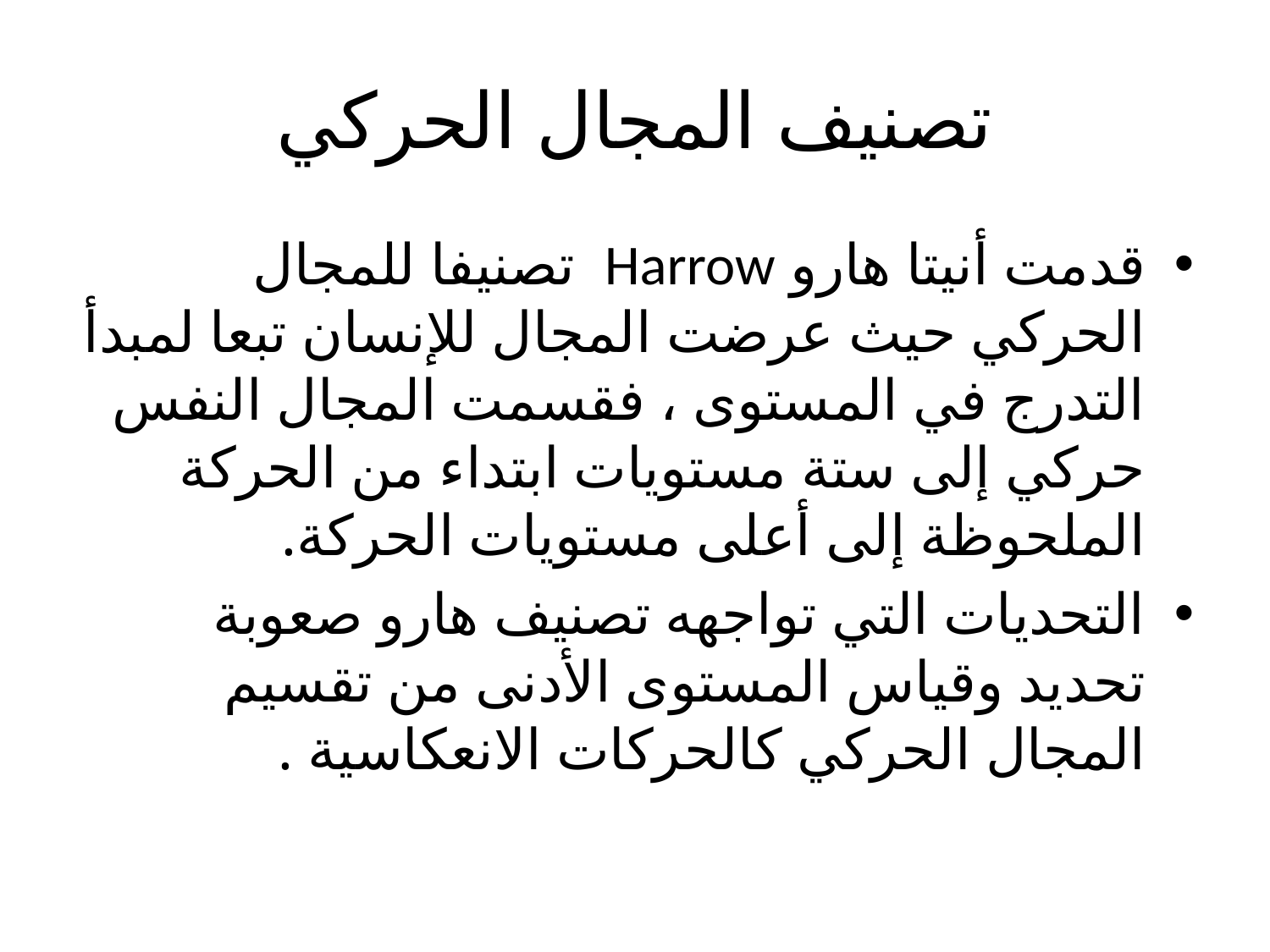

# تصنيف المجال الحركي
قدمت أنيتا هارو Harrow  تصنيفا للمجال الحركي حيث عرضت المجال للإنسان تبعا لمبدأ التدرج في المستوى ، فقسمت المجال النفس حركي إلى ستة مستويات ابتداء من الحركة الملحوظة إلى أعلى مستويات الحركة.
التحديات التي تواجهه تصنيف هارو صعوبة تحديد وقياس المستوى الأدنى من تقسيم المجال الحركي كالحركات الانعكاسية .